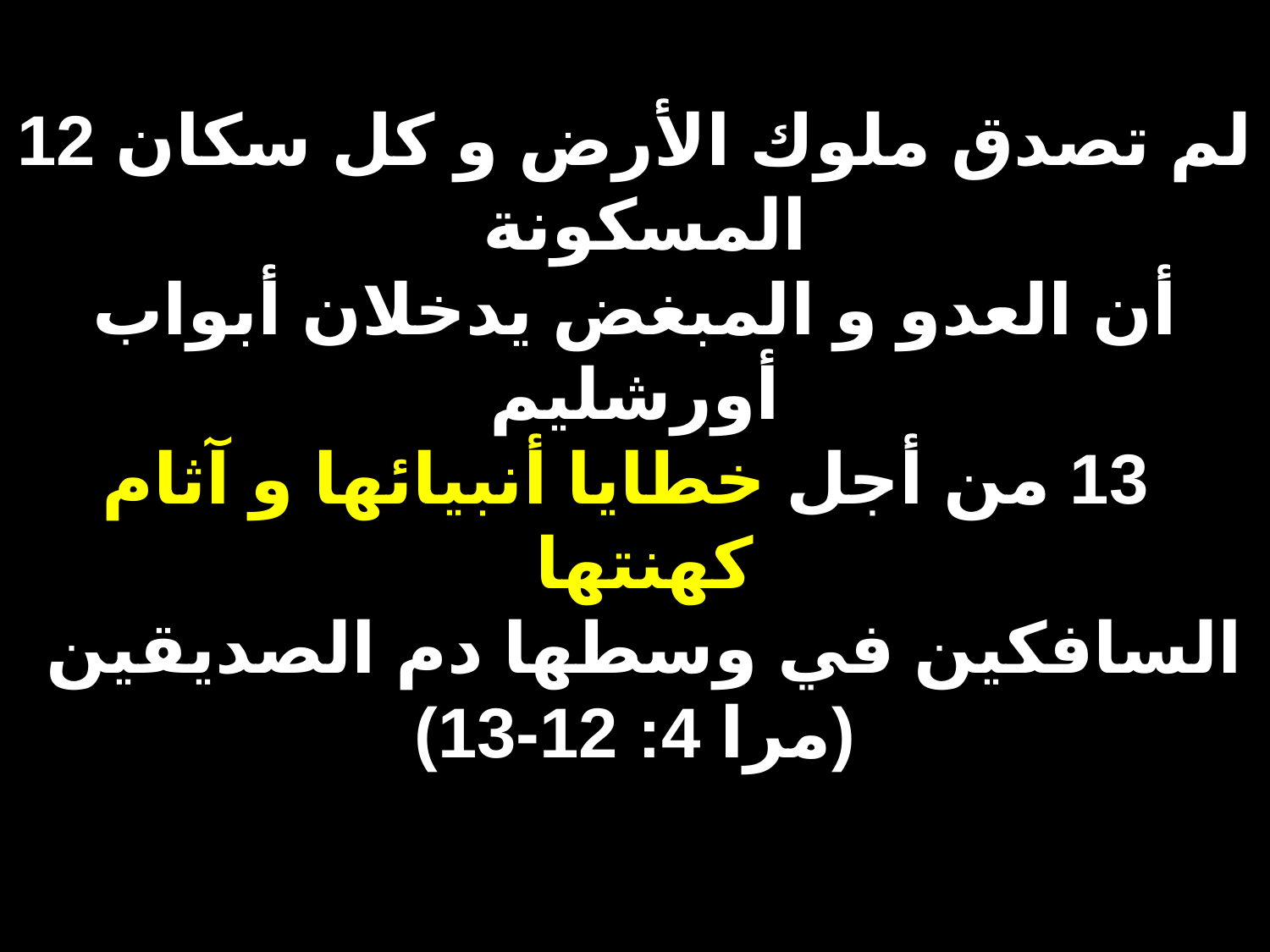

# 12 لم تصدق ملوك الأرض و كل سكان المسكونة أن العدو و المبغض يدخلان أبواب أورشليم 13 من أجل خطايا أنبيائها و آثام كهنتها السافكين في وسطها دم الصديقين (مرا 4: 12-13)